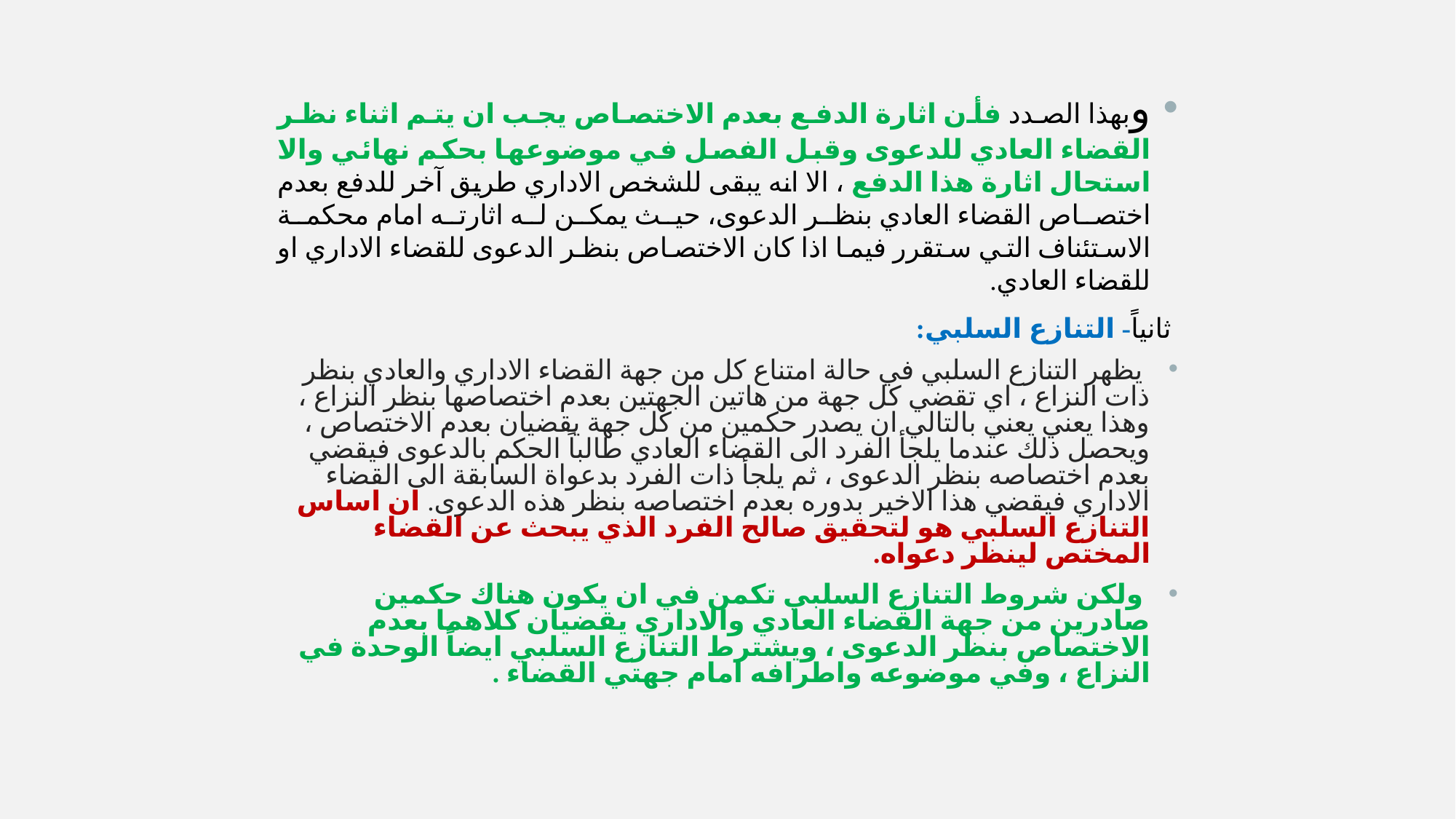

وبهذا الصدد فأن اثارة الدفع بعدم الاختصاص يجب ان يتم اثناء نظر القضاء العادي للدعوى وقبل الفصل في موضوعها بحكم نهائي والا استحال اثارة هذا الدفع ، الا انه يبقى للشخص الاداري طريق آخر للدفع بعدم اختصاص القضاء العادي بنظر الدعوى، حيث يمكن له اثارته امام محكمة الاستئناف التي ستقرر فيما اذا كان الاختصاص بنظر الدعوى للقضاء الاداري او للقضاء العادي.
 ثانياً- التنازع السلبي:
 يظهر التنازع السلبي في حالة امتناع كل من جهة القضاء الاداري والعادي بنظر ذات النزاع ، اي تقضي كل جهة من هاتين الجهتين بعدم اختصاصها بنظر النزاع ، وهذا يعني يعني بالتالي ان يصدر حكمين من كل جهة يقضيان بعدم الاختصاص ، ويحصل ذلك عندما يلجأ الفرد الى القضاء العادي طالباً الحكم بالدعوى فيقضي بعدم اختصاصه بنظر الدعوى ، ثم يلجأ ذات الفرد بدعواة السابقة الى القضاء الاداري فيقضي هذا الاخير بدوره بعدم اختصاصه بنظر هذه الدعوى. ان اساس التنازع السلبي هو لتحقيق صالح الفرد الذي يبحث عن القضاء المختص لينظر دعواه.
 ولكن شروط التنازع السلبي تكمن في ان يكون هناك حكمين صادرين من جهة القضاء العادي والاداري يقضيان كلاهما بعدم الاختصاص بنظر الدعوى ، ويشترط التنازع السلبي ايضاً الوحدة في النزاع ، وفي موضوعه واطرافه امام جهتي القضاء .